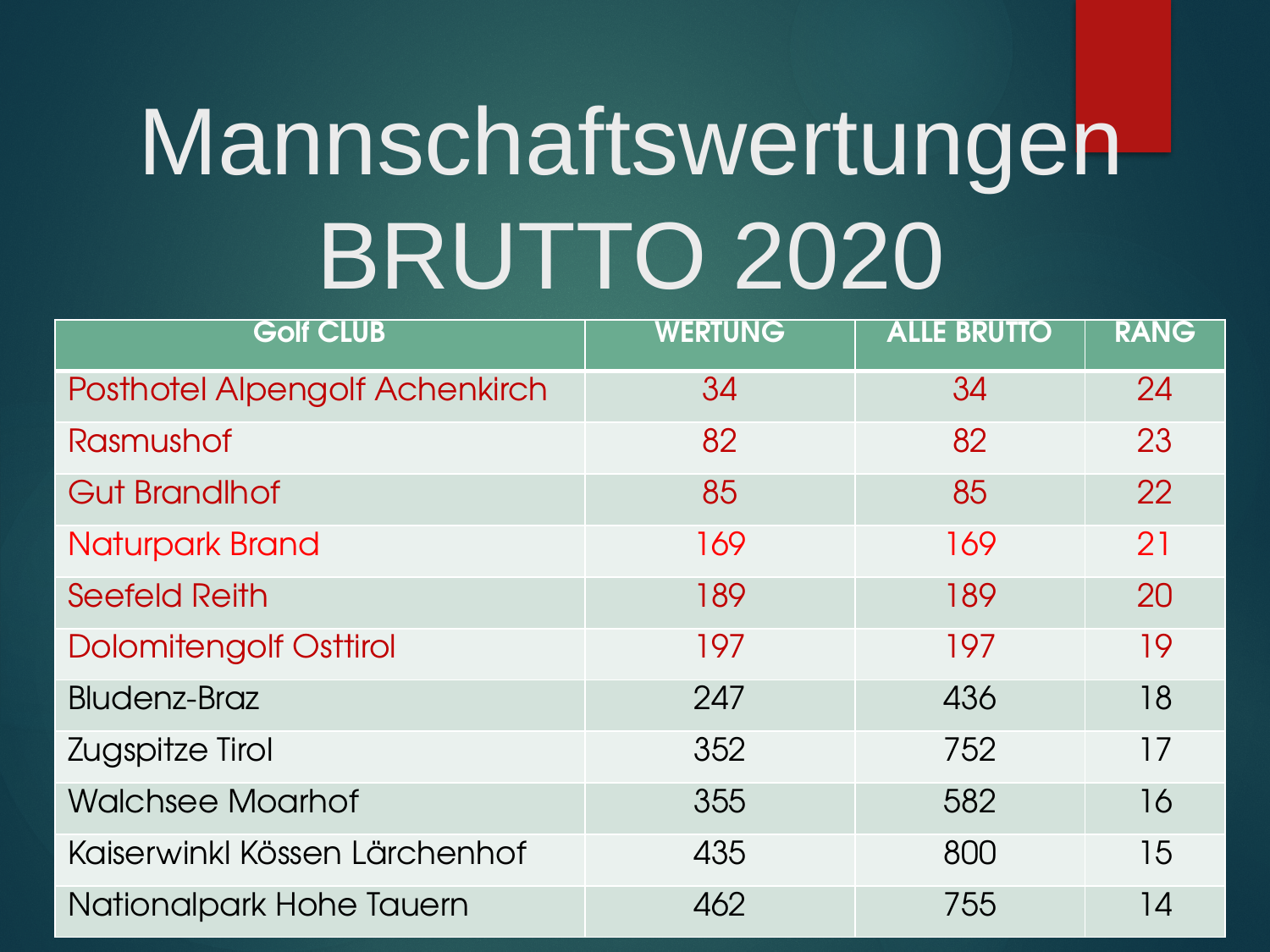

# Mannschaftswertungen BRUTTO 2020
| Golf CLUB | WERTUNG | ALLE BRUTTO | RANG |
| --- | --- | --- | --- |
| Posthotel Alpengolf Achenkirch | 34 | 34 | 24 |
| Rasmushof | 82 | 82 | 23 |
| Gut Brandlhof | 85 | 85 | 22 |
| Naturpark Brand | 169 | 169 | 21 |
| Seefeld Reith | 189 | 189 | 20 |
| Dolomitengolf Osttirol | 197 | 197 | 19 |
| Bludenz-Braz | 247 | 436 | 18 |
| Zugspitze Tirol | 352 | 752 | 17 |
| Walchsee Moarhof | 355 | 582 | 16 |
| Kaiserwinkl Kössen Lärchenhof | 435 | 800 | 15 |
| Nationalpark Hohe Tauern | 462 | 755 | 14 |